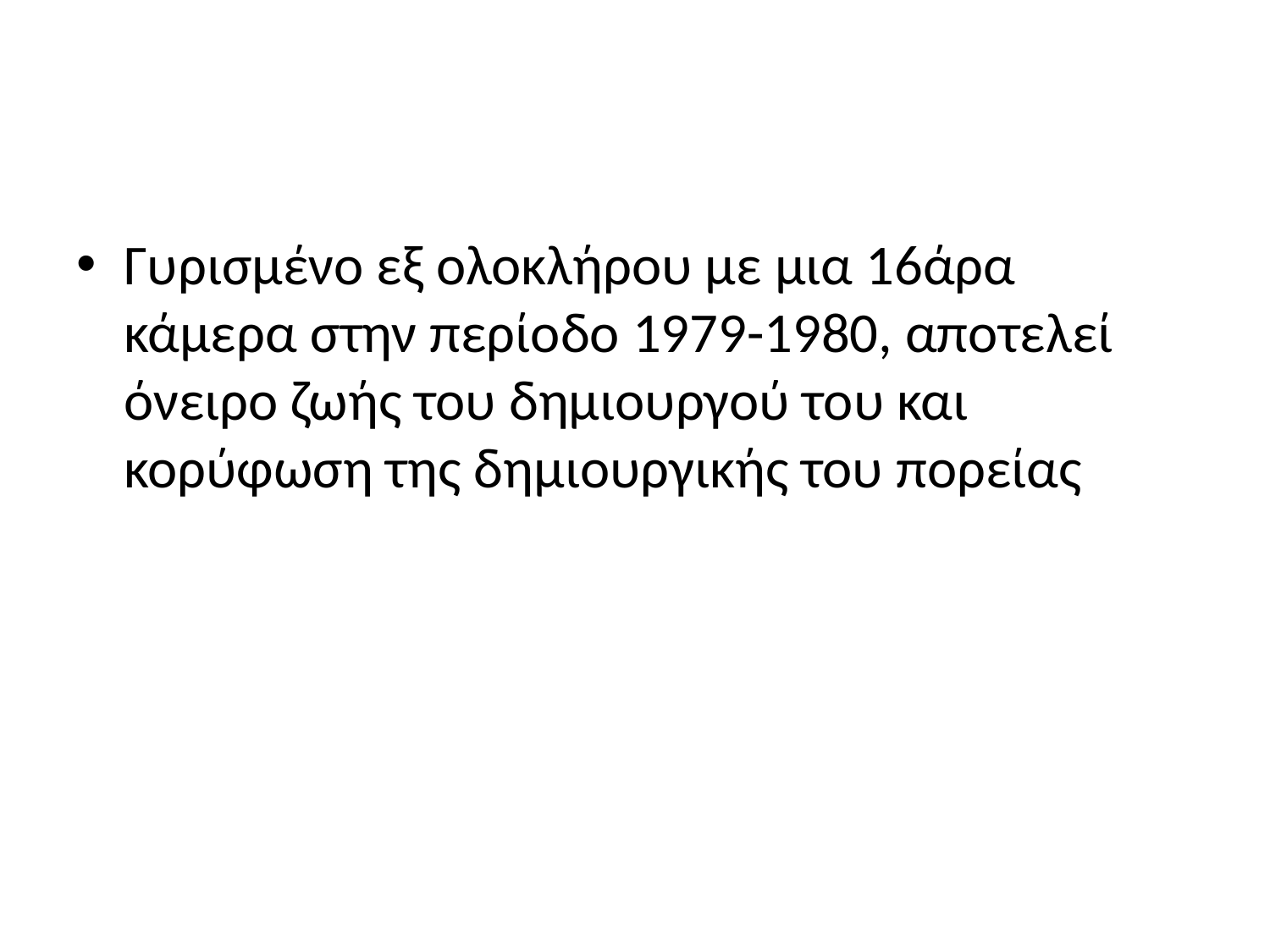

#
Γυρισμένο εξ ολοκλήρου με μια 16άρα κάμερα στην περίοδο 1979-1980, αποτελεί όνειρο ζωής του δημιουργού του και κορύφωση της δημιουργικής του πορείας